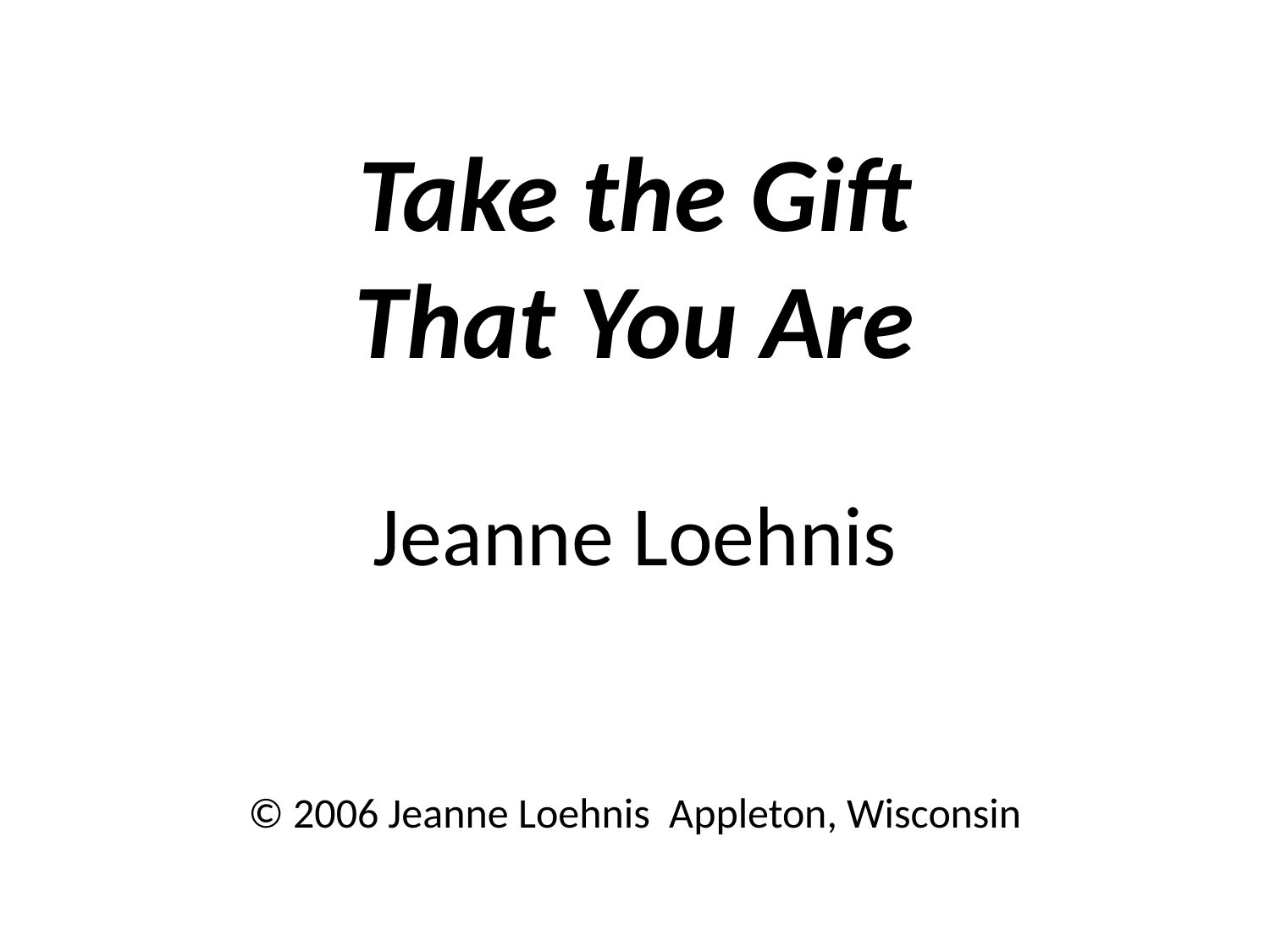

Take the Gift That You Are

Jeanne Loehnis
© 2006 Jeanne Loehnis  Appleton, Wisconsin